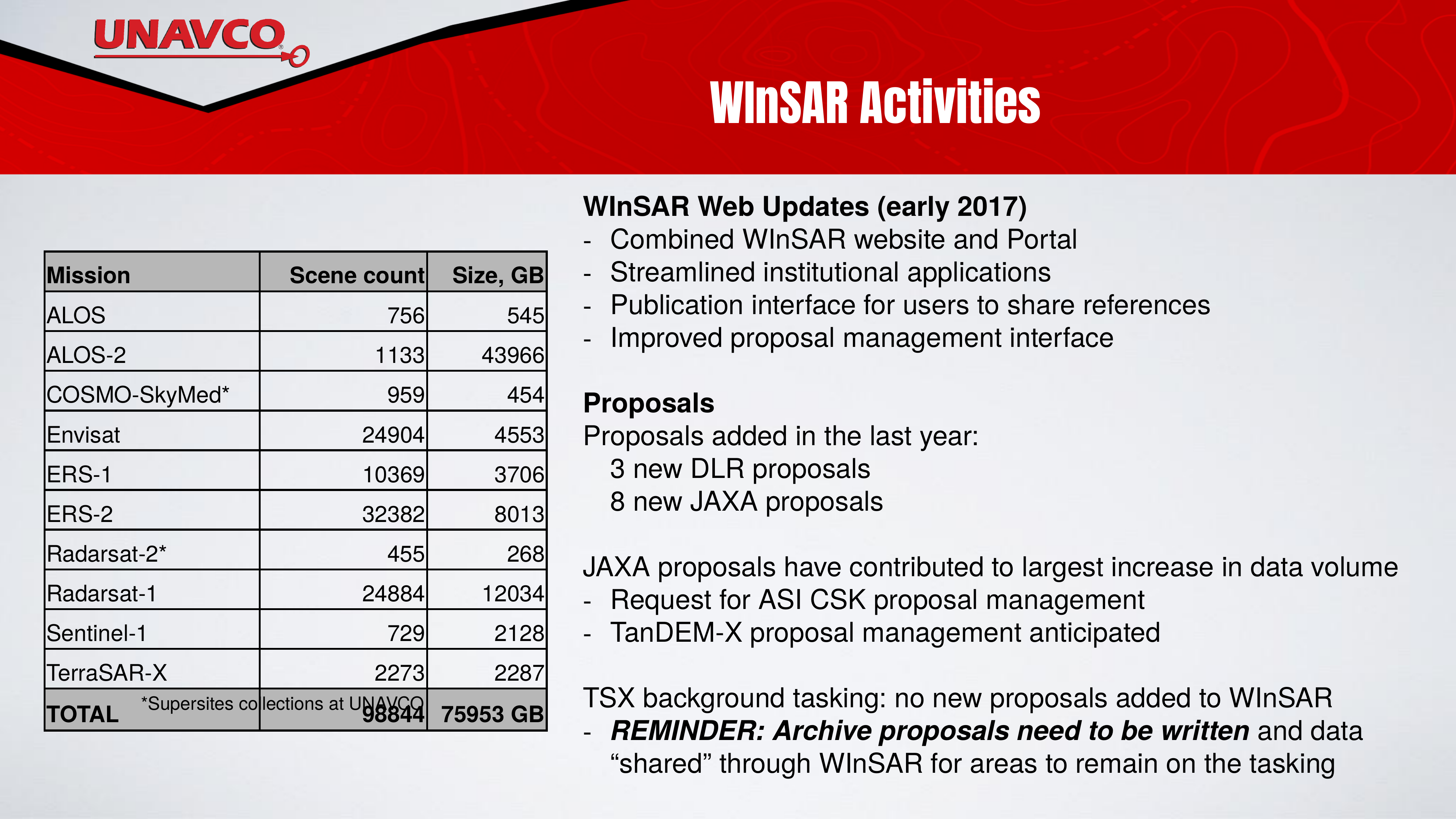

# WInSAR Activities
WInSAR Web Updates (early 2017)
Combined WInSAR website and Portal
Streamlined institutional applications
Publication interface for users to share references
Improved proposal management interface

Proposals
Proposals added in the last year:
3 new DLR proposals
8 new JAXA proposals

JAXA proposals have contributed to largest increase in data volume
Request for ASI CSK proposal management
TanDEM-X proposal management anticipated

TSX background tasking: no new proposals added to WInSAR
REMINDER: Archive proposals need to be written and data “shared” through WInSAR for areas to remain on the tasking

| Mission | Scene count | Size, GB |
| --- | --- | --- |
| ALOS | 756 | 545 |
| ALOS-2 | 1133 | 43966 |
| COSMO-SkyMed\* | 959 | 454 |
| Envisat | 24904 | 4553 |
| ERS-1 | 10369 | 3706 |
| ERS-2 | 32382 | 8013 |
| Radarsat-2\* | 455 | 268 |
| Radarsat-1 | 24884 | 12034 |
| Sentinel-1 | 729 | 2128 |
| TerraSAR-X | 2273 | 2287 |
| TOTAL | 98844 | 75953 GB |
*Supersites collections at UNAVCO